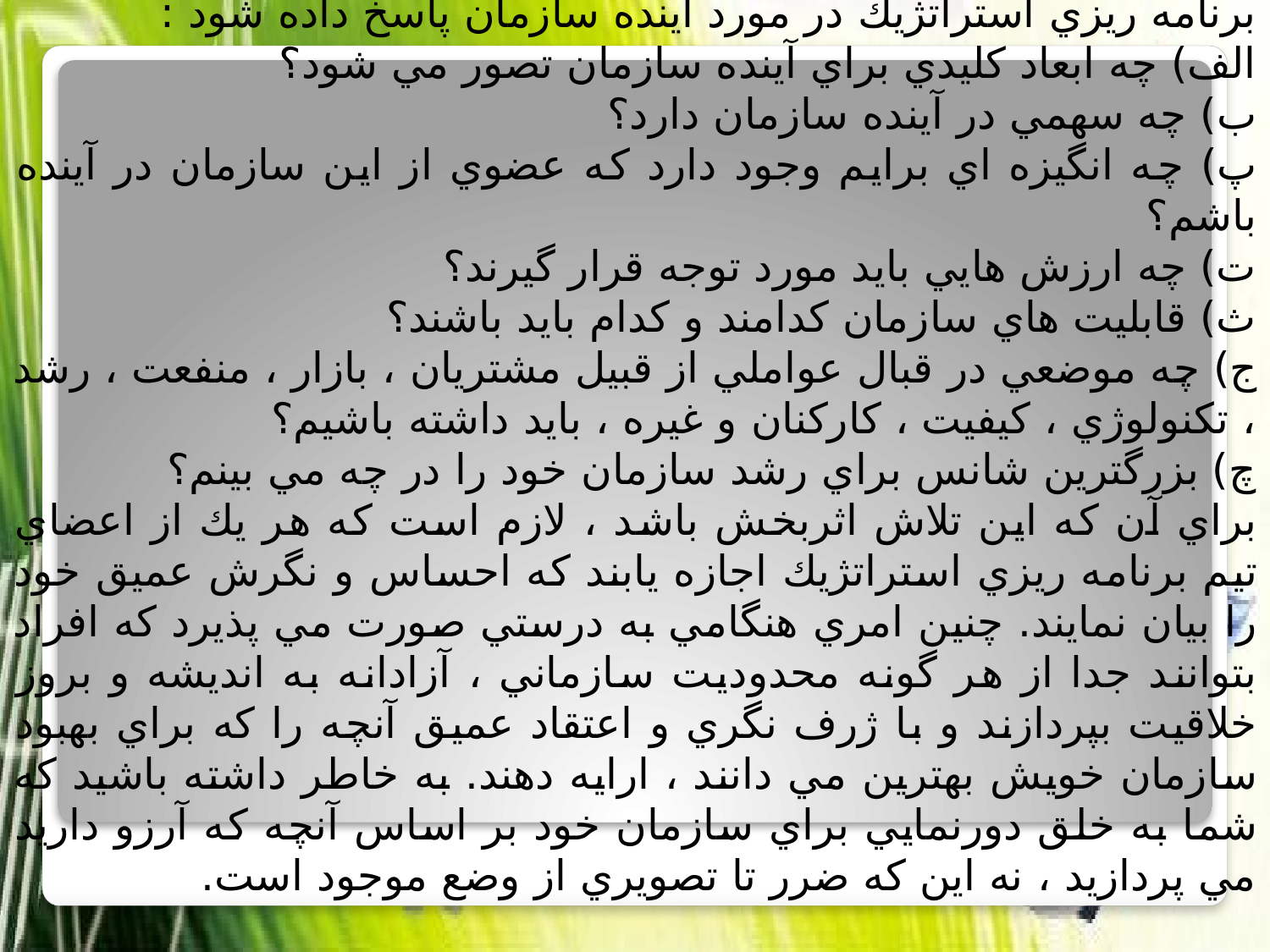

در اينجا سؤالاتي مطرح است كه بايد به وسيله هر يك از اعضاي تيم برنامه ريزي استراتژيك در مورد آينده سازمان پاسخ داده شود :
الف) چه ابعاد كليدي براي آينده سازمان تصور مي شود؟
ب) چه سهمي در آينده سازمان دارد؟
پ) چه انگيزه اي برايم وجود دارد كه عضوي از اين سازمان در آينده باشم؟
ت) چه ارزش هايي بايد مورد توجه قرار گيرند؟
ث) قابليت هاي سازمان كدامند و كدام بايد باشند؟
ج) چه موضعي در قبال عواملي از قبيل مشتريان ، بازار ، منفعت ، رشد ، تكنولوژي ، كيفيت ، كاركنان و غيره ، بايد داشته باشيم؟
چ) بزرگترين شانس براي رشد سازمان خود را در چه مي بينم؟
براي آن كه اين تلاش اثربخش باشد ، لازم است كه هر يك از اعضاي تيم برنامه ريزي استراتژيك اجازه يابند كه احساس و نگرش عميق خود را بيان نمايند. چنين امري هنگامي به درستي صورت مي پذيرد كه افراد بتوانند جدا از هر گونه محدوديت سازماني ، آزادانه به انديشه و بروز خلاقيت بپردازند و با ژرف نگري و اعتقاد عميق آنچه را كه براي بهبود سازمان خويش بهترين مي دانند ، ارايه دهند. به خاطر داشته باشيد كه شما به خلق دورنمايي براي سازمان خود بر اساس آنچه كه آرزو داريد مي پردازيد ، نه اين كه ضرر تا تصويري از وضع موجود است.

#